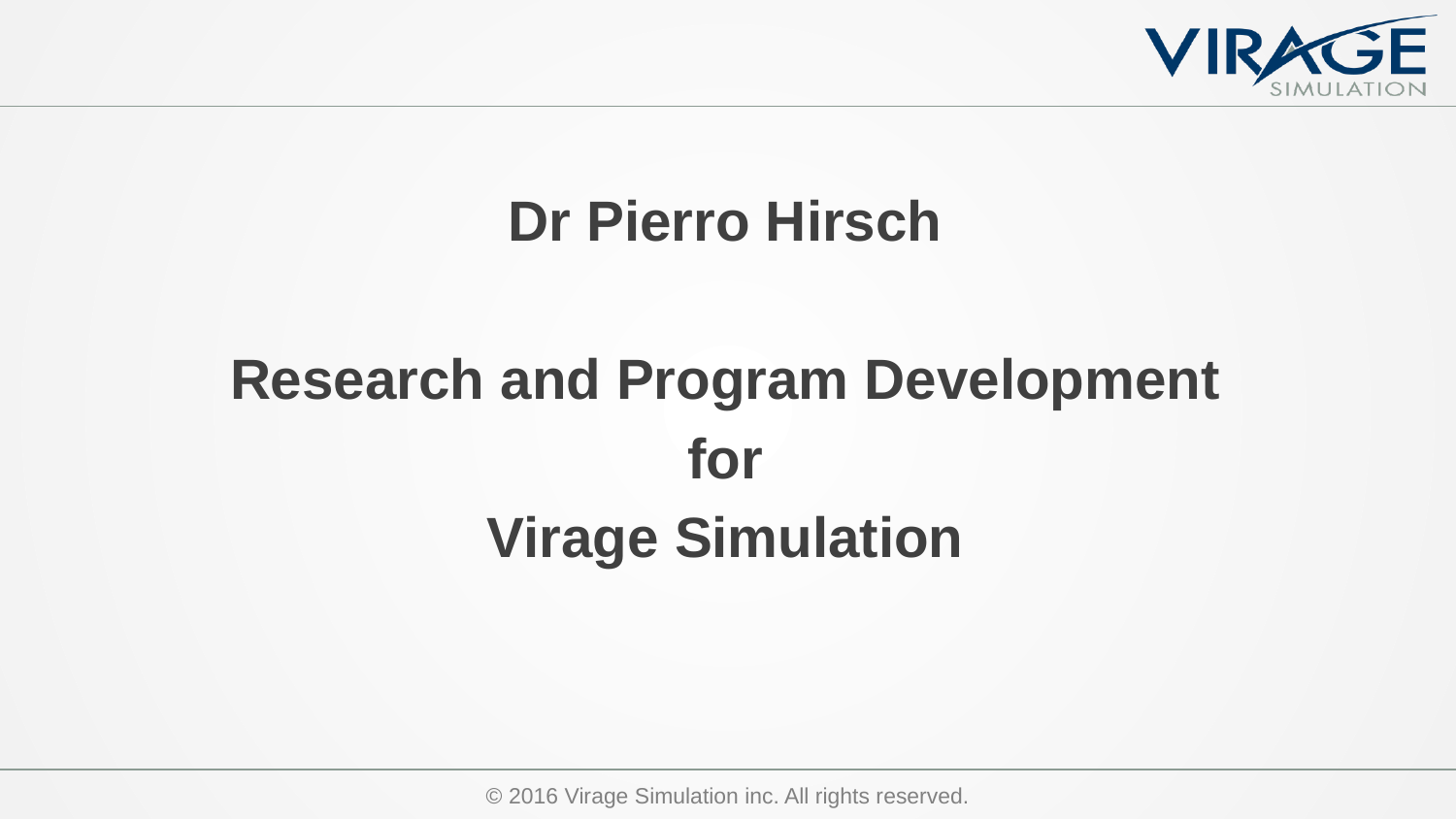

Dr Pierro Hirsch

Research and Program Development
for
Virage Simulation